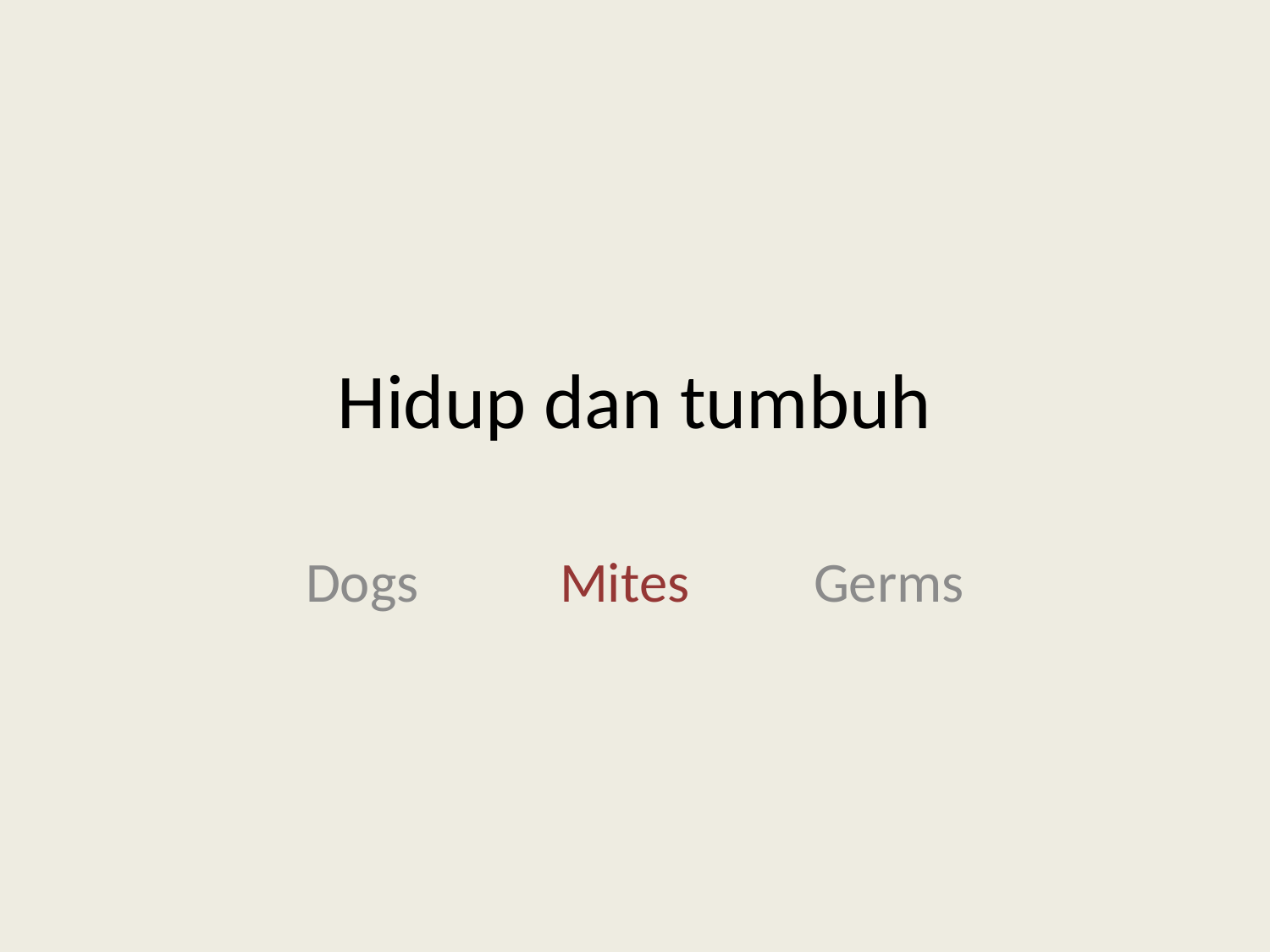

# Hidup dan tumbuh
Dogs		Mites	Germs